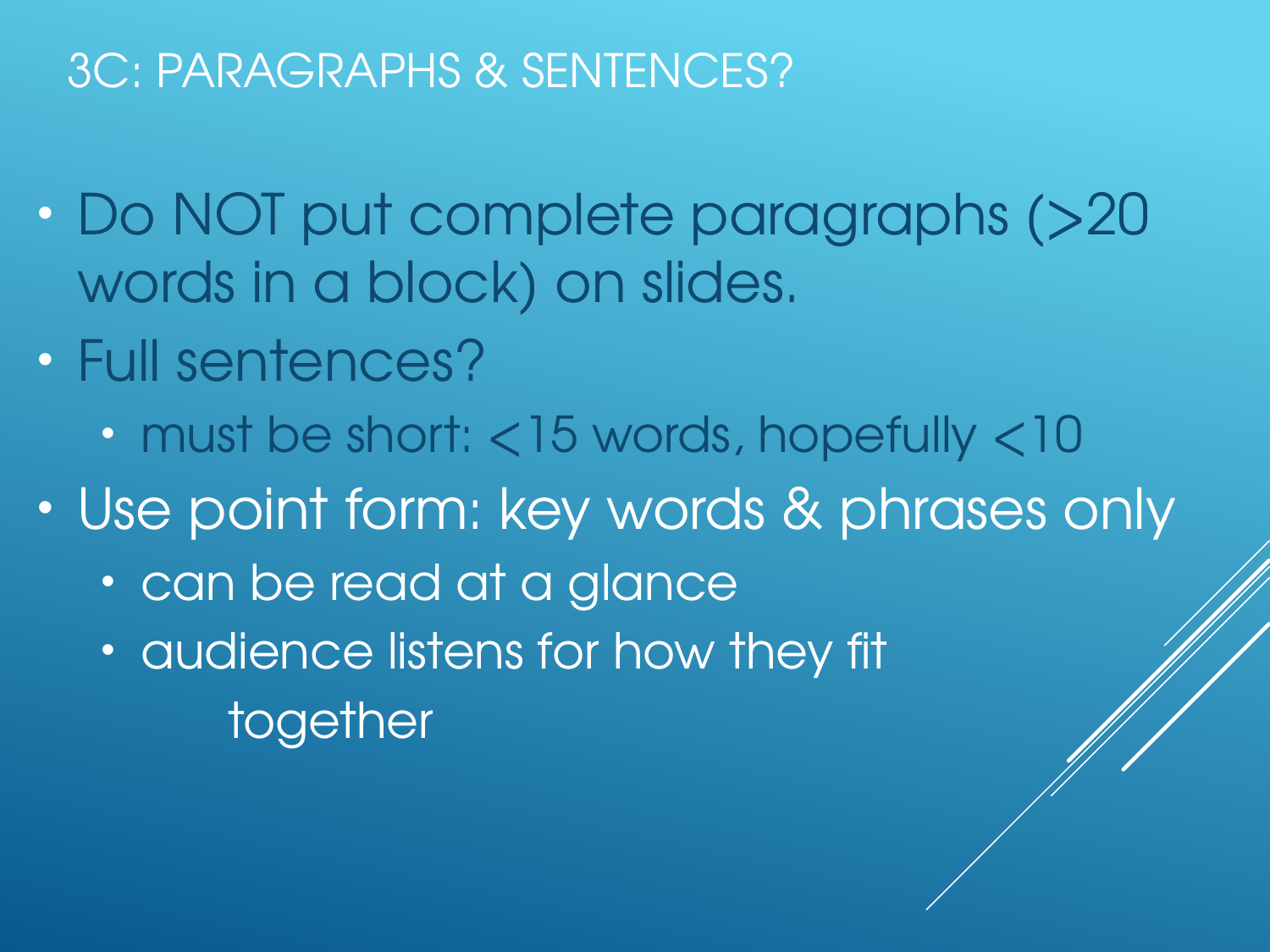

# 3C: Paragraphs & Sentences?
Do NOT put complete paragraphs (>20 words in a block) on slides.
Full sentences?
must be short: <15 words, hopefully <10
Use point form: key words & phrases only
can be read at a glance
audience listens for how they fit
	together